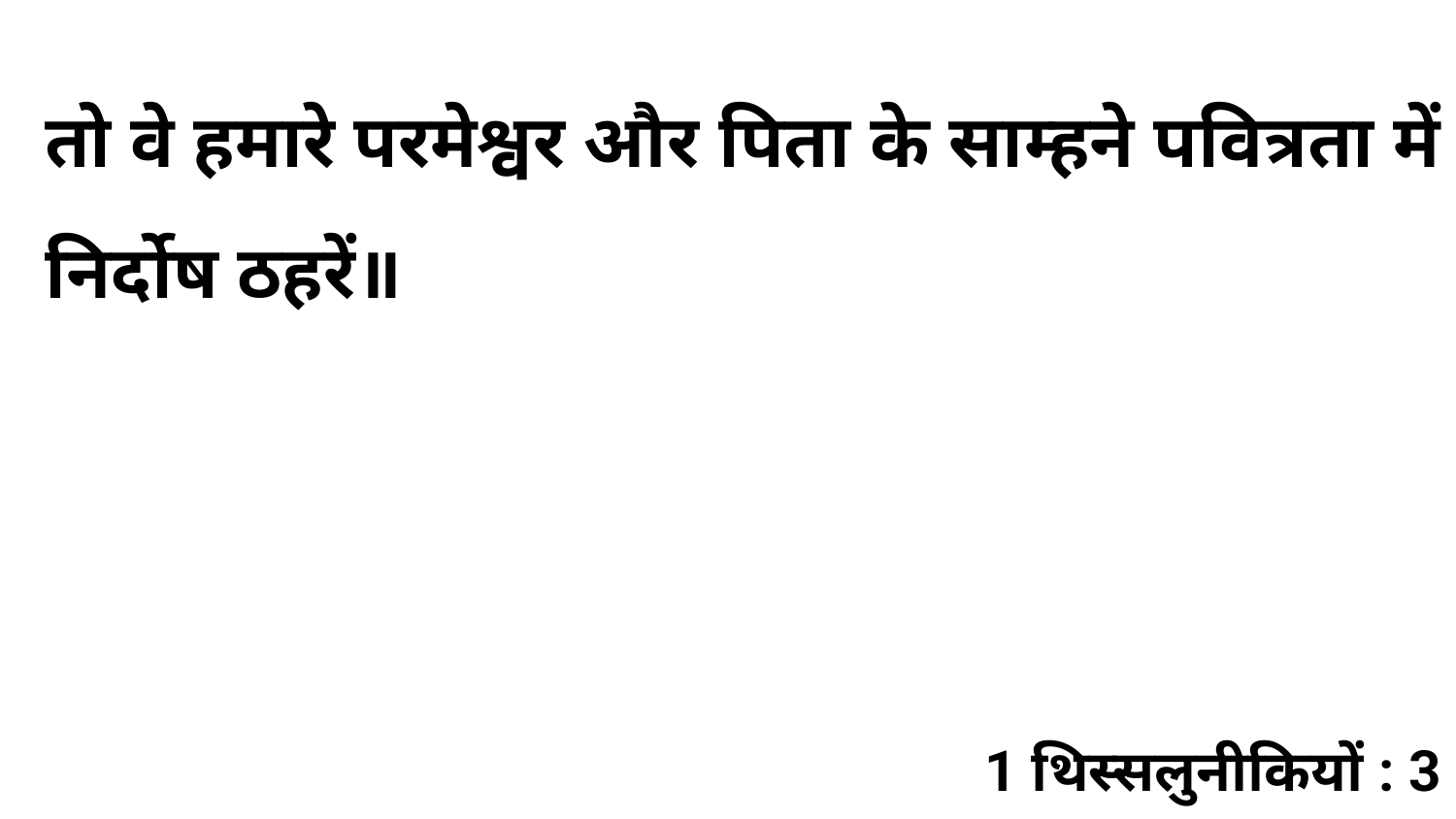

तो वे हमारे परमेश्वर और पिता के साम्हने पवित्रता में निर्दोष ठहरें॥
1 थिस्सलुनीकियों : 3